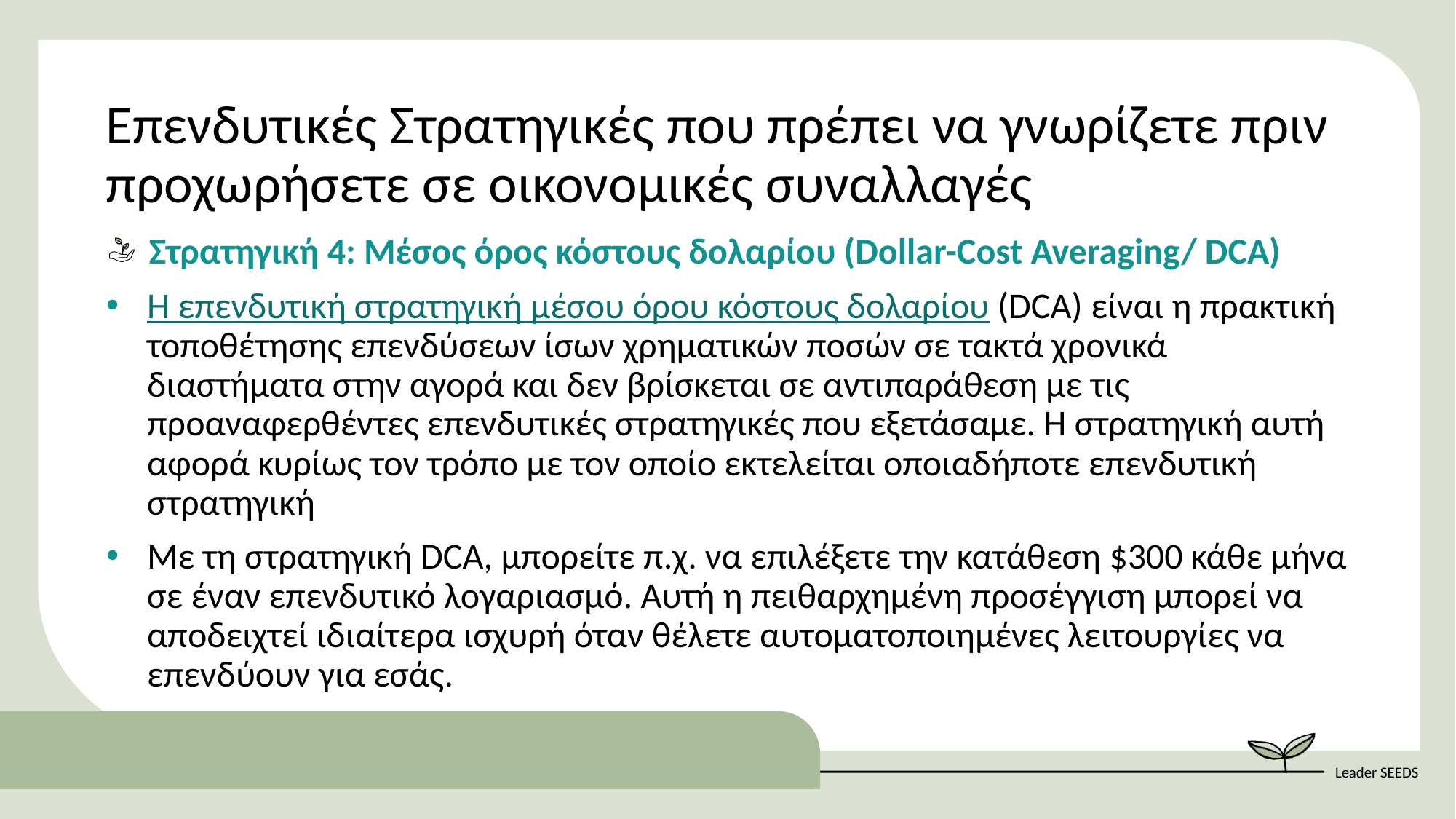

Επενδυτικές Στρατηγικές που πρέπει να γνωρίζετε πριν προχωρήσετε σε οικονομικές συναλλαγές
Στρατηγική 4: Μέσος όρος κόστους δολαρίου (Dollar-Cost Averaging/ DCA)
Η επενδυτική στρατηγική μέσου όρου κόστους δολαρίου (DCA) είναι η πρακτική τοποθέτησης επενδύσεων ίσων χρηματικών ποσών σε τακτά χρονικά διαστήματα στην αγορά και δεν βρίσκεται σε αντιπαράθεση με τις προαναφερθέντες επενδυτικές στρατηγικές που εξετάσαμε. Η στρατηγική αυτή αφορά κυρίως τον τρόπο με τον οποίο εκτελείται οποιαδήποτε επενδυτική στρατηγική
Με τη στρατηγική DCA, μπορείτε π.χ. να επιλέξετε την κατάθεση $300 κάθε μήνα σε έναν επενδυτικό λογαριασμό. Αυτή η πειθαρχημένη προσέγγιση μπορεί να αποδειχτεί ιδιαίτερα ισχυρή όταν θέλετε αυτοματοποιημένες λειτουργίες να επενδύουν για εσάς.